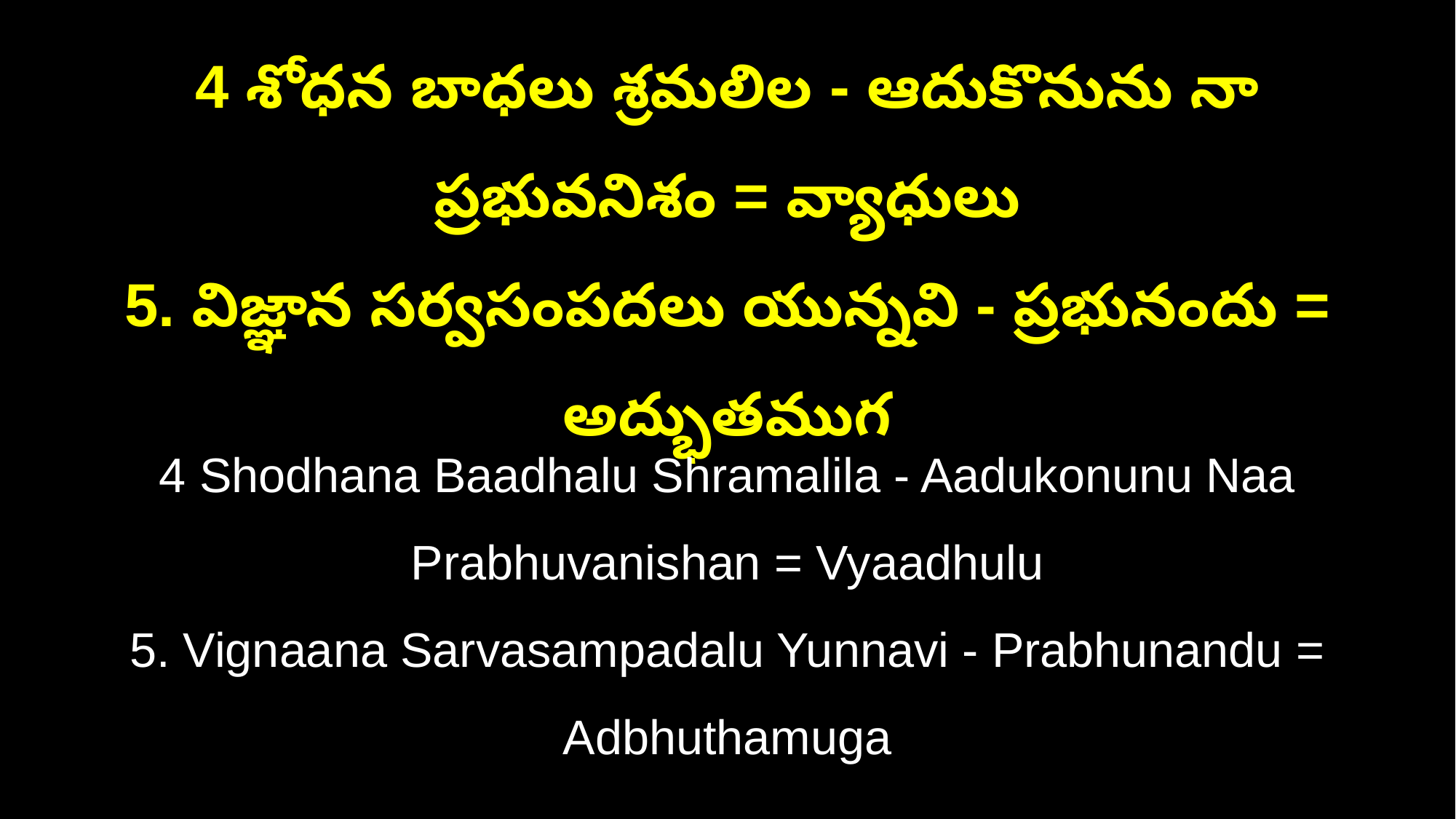

4 శోధన బాధలు శ్రమలిల - ఆదుకొనును నా ప్రభువనిశం = వ్యాధులు
5. విజ్ఞాన సర్వసంపదలు యున్నవి - ప్రభునందు = అద్భుతముగ
4 Shodhana Baadhalu Shramalila - Aadukonunu Naa Prabhuvanishan = Vyaadhulu
5. Vignaana Sarvasampadalu Yunnavi - Prabhunandu = Adbhuthamuga